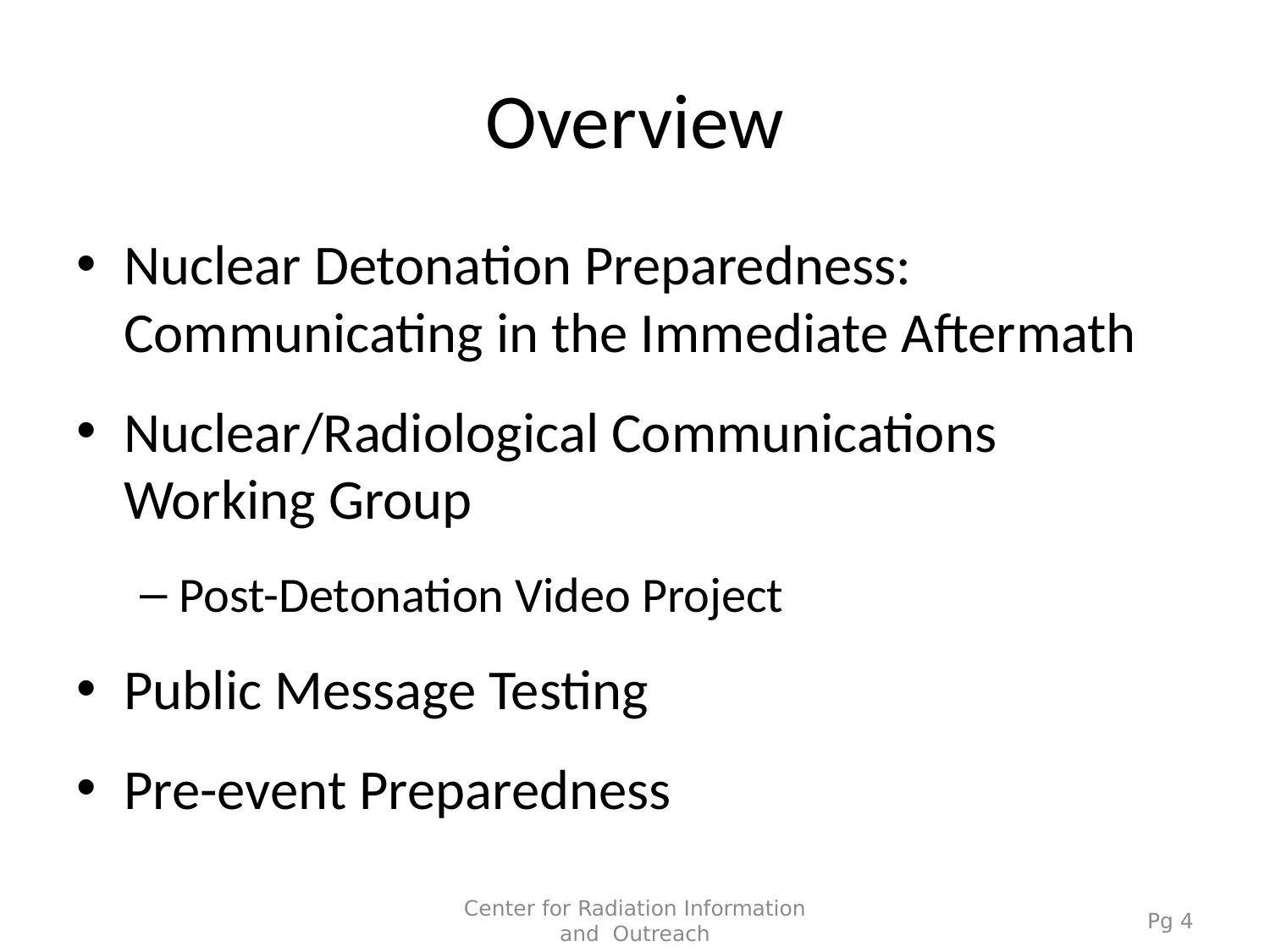

# Overview
Nuclear Detonation Preparedness: Communicating in the Immediate Aftermath
Nuclear/Radiological Communications Working Group
Post-Detonation Video Project
Public Message Testing
Pre-event Preparedness

Center for Radiation Information
and  Outreach

Pg 4